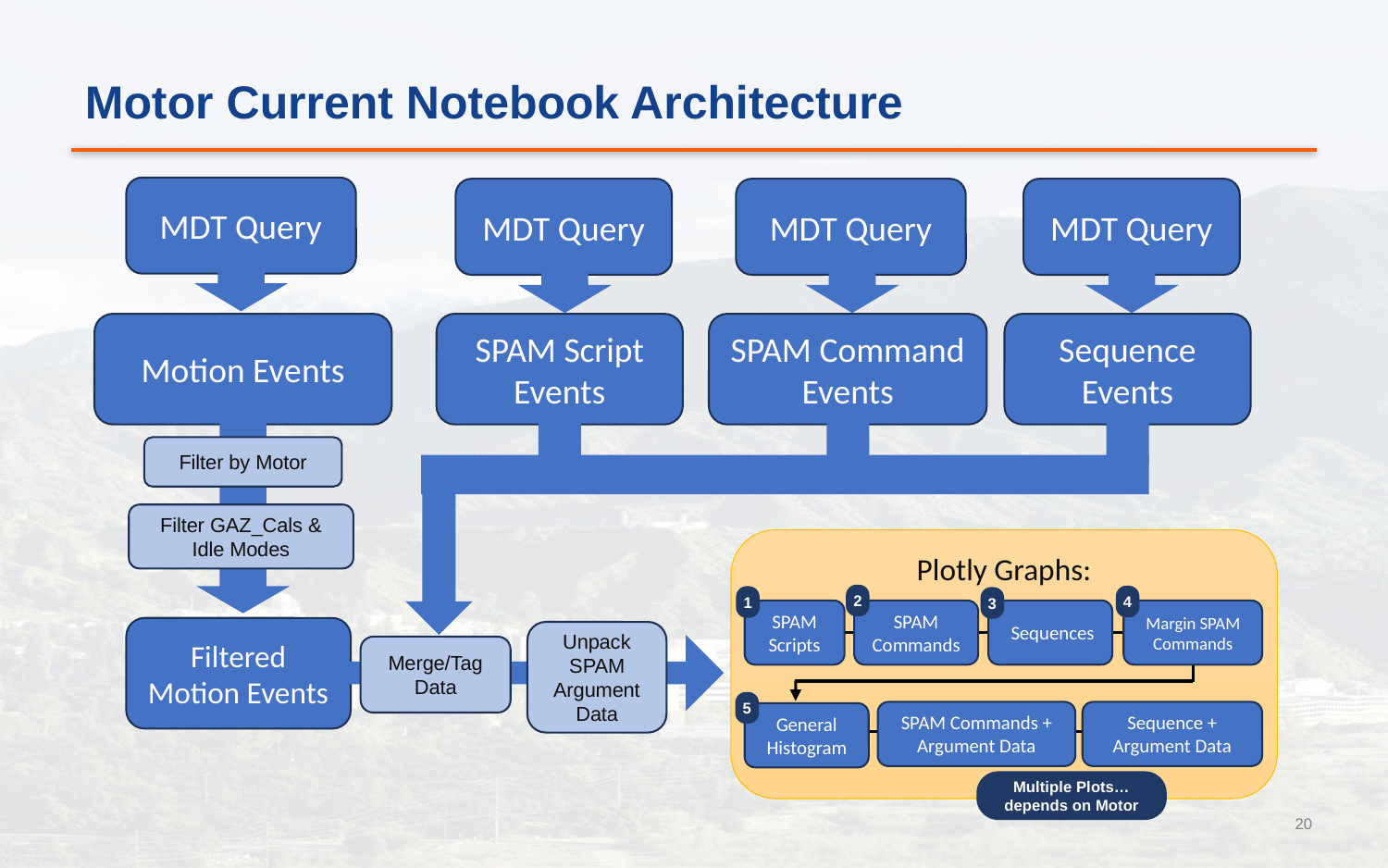

# Motor Current Notebook Architecture
MDT Query
MDT Query
MDT Query
MDT Query

Motion Events
SPAM Script Events
SPAM Command Events
Sequence Events

Filter by Motor

Filter GAZ_Cals & Idle Modes
Plotly Graphs:
2
4
1
3
 Sequences
SPAM Commands
Margin SPAM Commands
SPAM Scripts
Filtered Motion Events
Unpack SPAM Argument Data
Merge/Tag Data
5
Sequence + Argument Data
SPAM Commands + Argument Data
General Histogram
Multiple Plots… depends on Motor